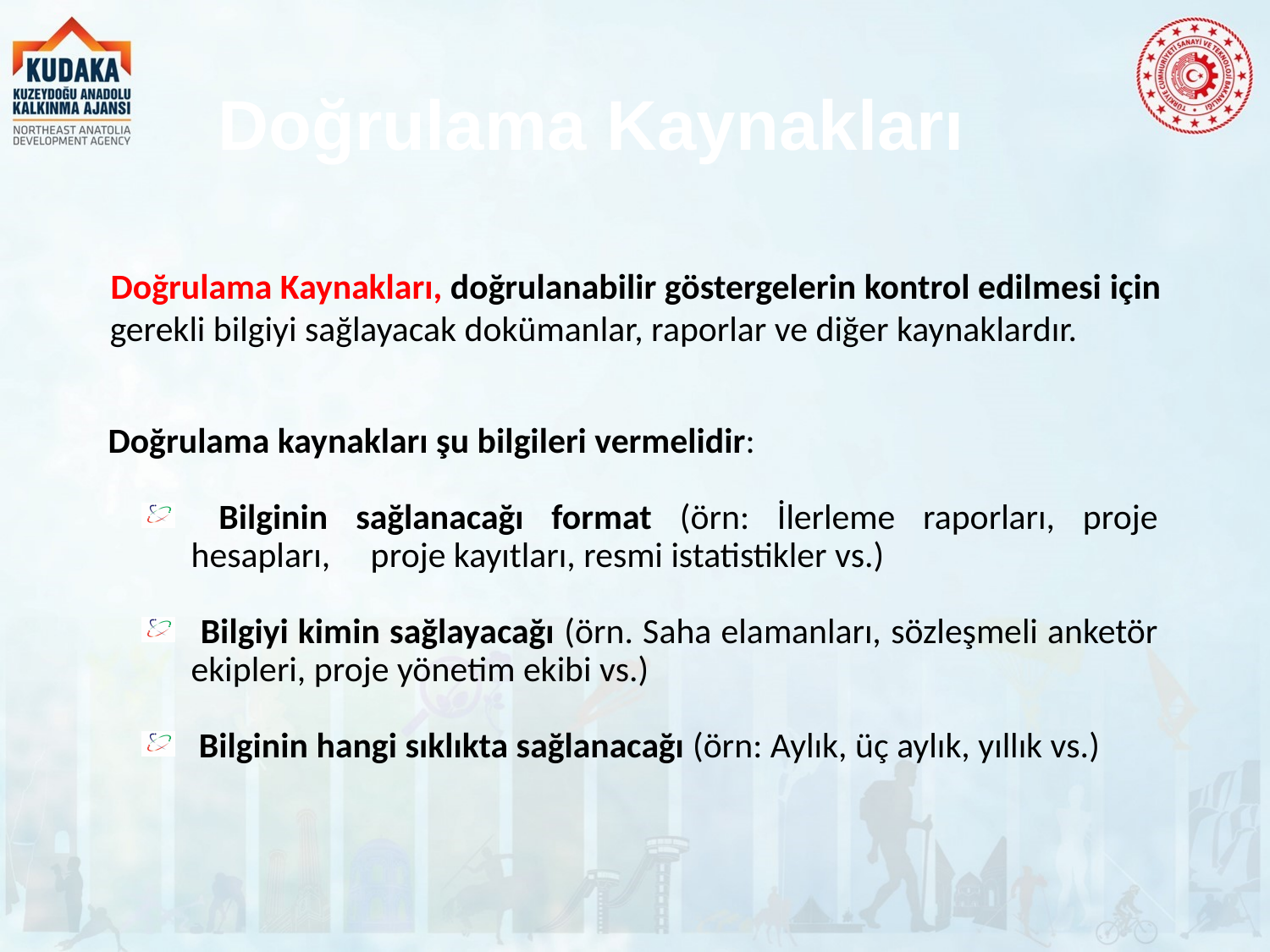

# Doğrulama Kaynakları
      Doğrulama Kaynakları, doğrulanabilir göstergelerin kontrol edilmesi için gerekli bilgiyi sağlayacak dokümanlar, raporlar ve diğer kaynaklardır.

  Doğrulama kaynakları şu bilgileri vermelidir:

 Bilginin sağlanacağı format (örn: İlerleme raporları, proje hesapları,     proje kayıtları, resmi istatistikler vs.)

 Bilgiyi kimin sağlayacağı (örn. Saha elamanları, sözleşmeli anketör ekipleri, proje yönetim ekibi vs.)

 Bilginin hangi sıklıkta sağlanacağı (örn: Aylık, üç aylık, yıllık vs.)
59